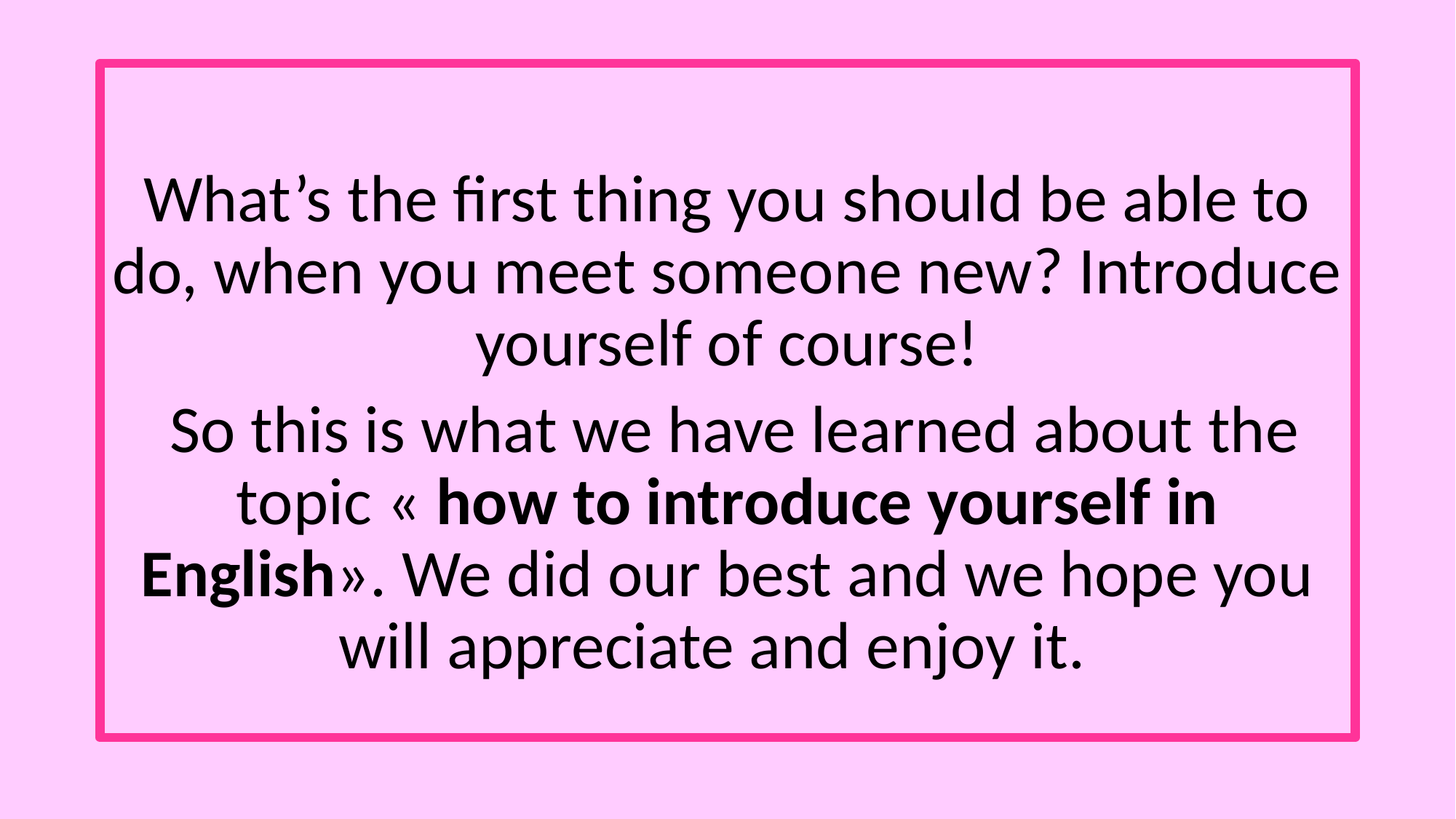

What’s the first thing you should be able to do, when you meet someone new? Introduce yourself of course!
 So this is what we have learned about the topic « how to introduce yourself in English». We did our best and we hope you will appreciate and enjoy it.